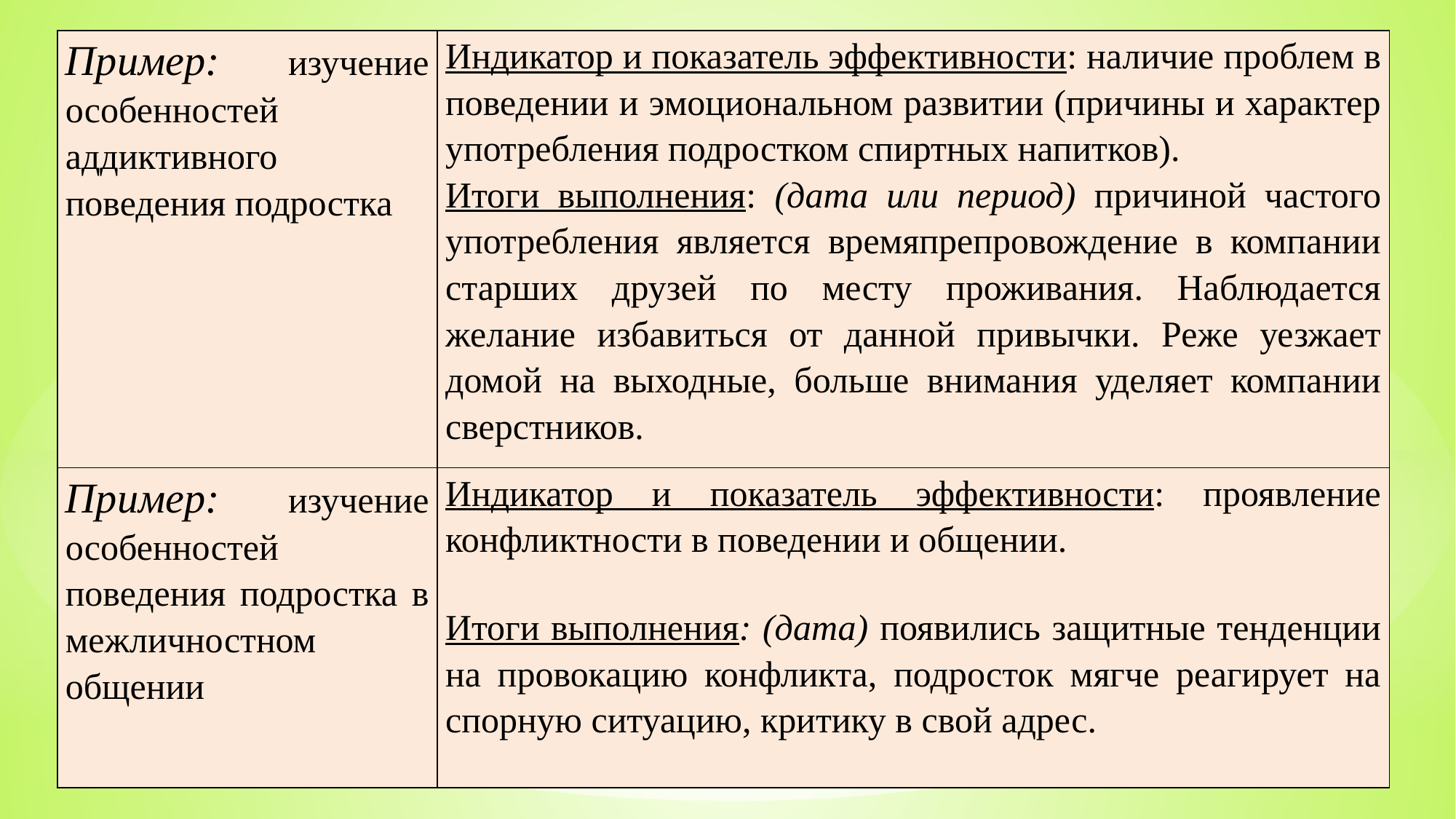

| Пример: изучение особенностей аддиктивного поведения подростка | Индикатор и показатель эффективности: наличие проблем в поведении и эмоциональном развитии (причины и характер употребления подростком спиртных напитков). Итоги выполнения: (дата или период) причиной частого употребления является времяпрепровождение в компании старших друзей по месту проживания. Наблюдается желание избавиться от данной привычки. Реже уезжает домой на выходные, больше внимания уделяет компании сверстников. |
| --- | --- |
| Пример: изучение особенностей поведения подростка в межличностном общении | Индикатор и показатель эффективности: проявление конфликтности в поведении и общении. Итоги выполнения: (дата) появились защитные тенденции на провокацию конфликта, подросток мягче реагирует на спорную ситуацию, критику в свой адрес. |